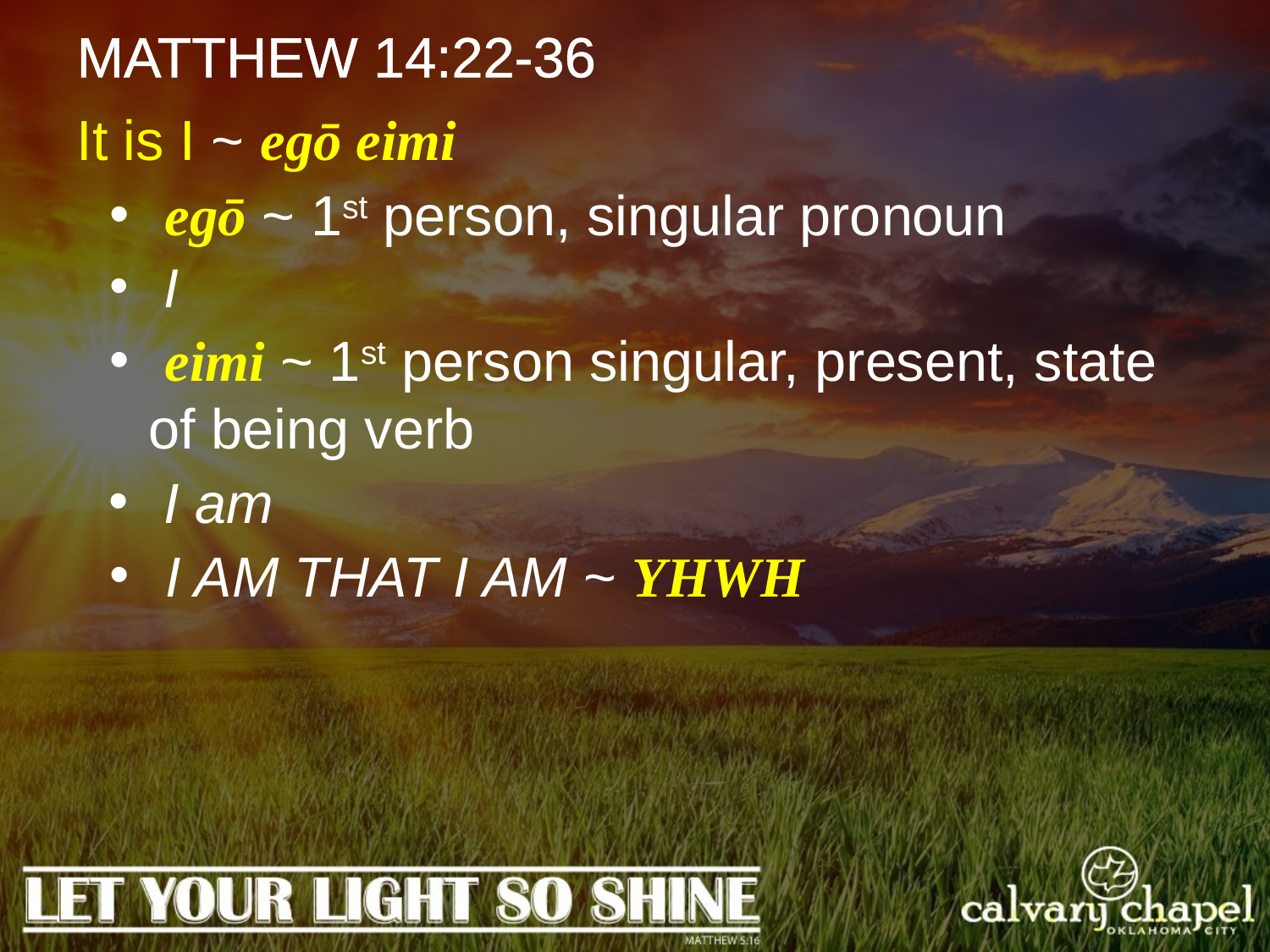

MATTHEW 14:22-36
It is I ~ egō eimi
 egō ~ 1st person, singular pronoun
 I
 eimi ~ 1st person singular, present, state of being verb
 I am
 I AM THAT I AM ~ YHWH